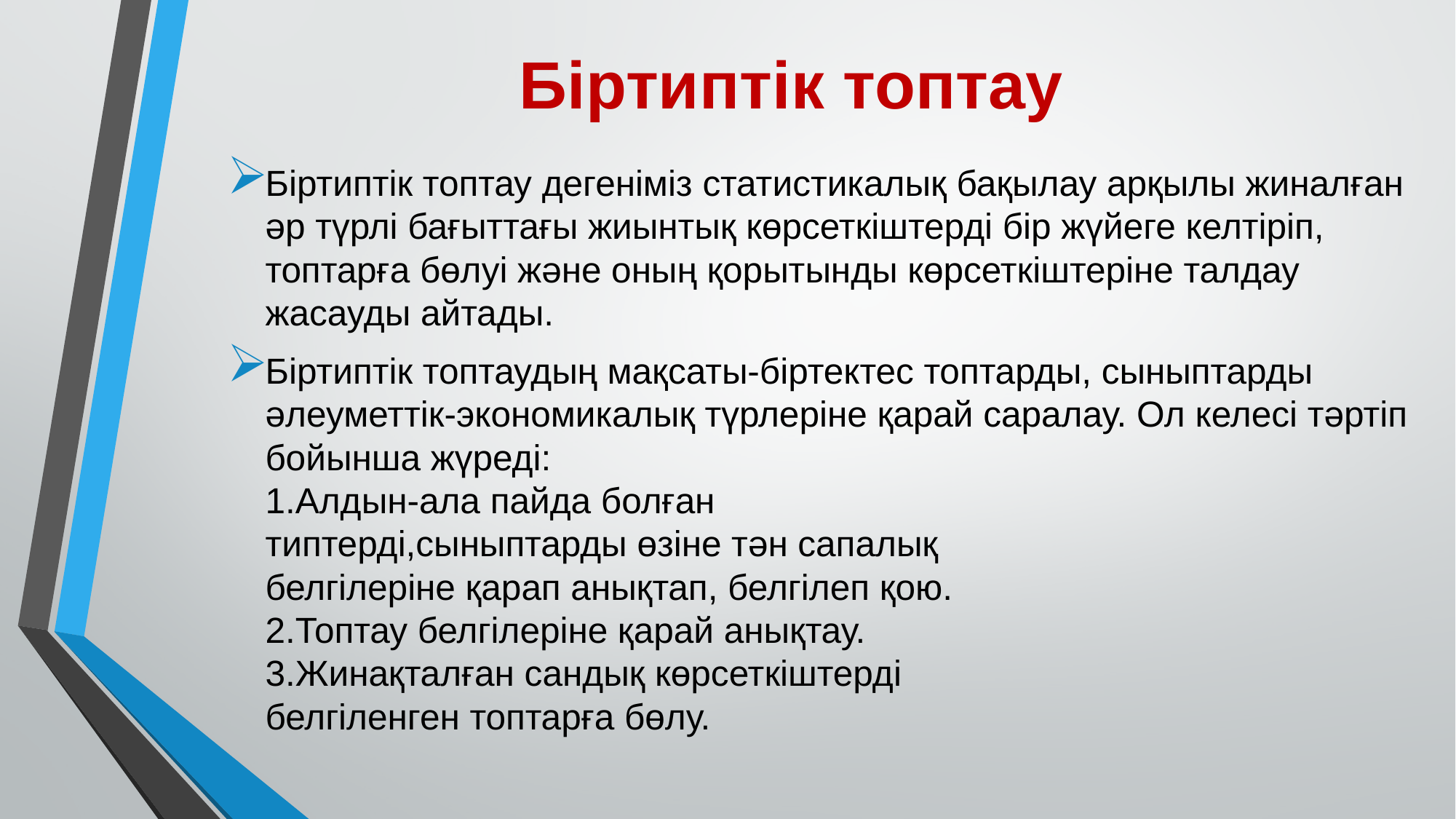

# Біртиптік топтау
Біртиптік топтау дегеніміз статистикалық бақылау арқылы жиналған әр түрлі бағыттағы жиынтық көрсеткіштерді бір жүйеге келтіріп, топтарға бөлуі және оның қорытынды көрсеткіштеріне талдау жасауды айтады.
Біртиптік топтаудың мақсаты-біртектес топтарды, сыныптарды әлеуметтік-экономикалық түрлеріне қарай саралау. Ол келесі тәртіп бойынша жүреді:
1.Алдын-ала пайда болған
типтерді,сыныптарды өзіне тән сапалық
белгілеріне қарап анықтап, белгілеп қою.
2.Топтау белгілеріне қарай анықтау.
3.Жинақталған сандық көрсеткіштерді
белгіленген топтарға бөлу.